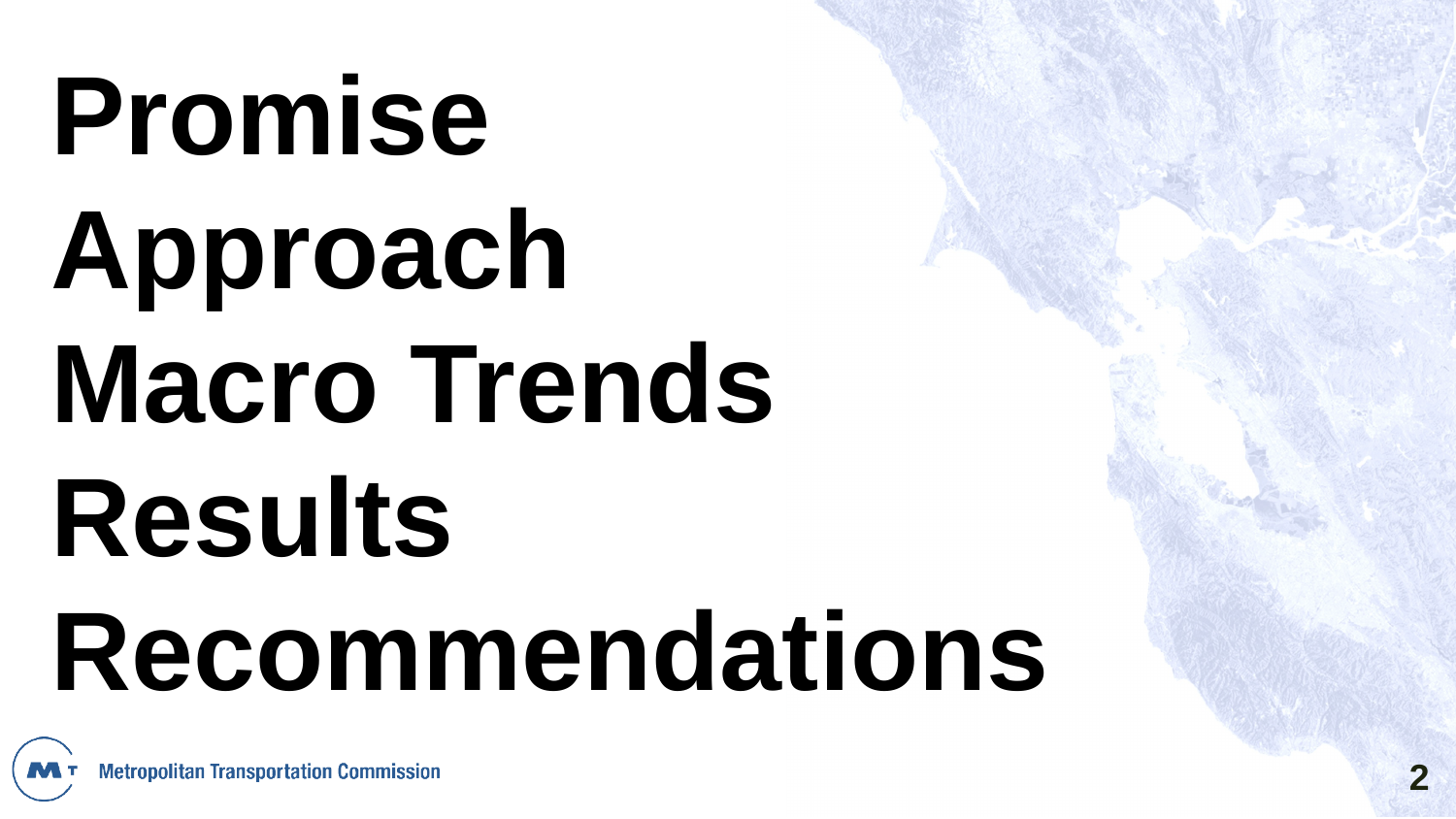

Promise
Approach
Macro Trends
Results
Recommendations
2